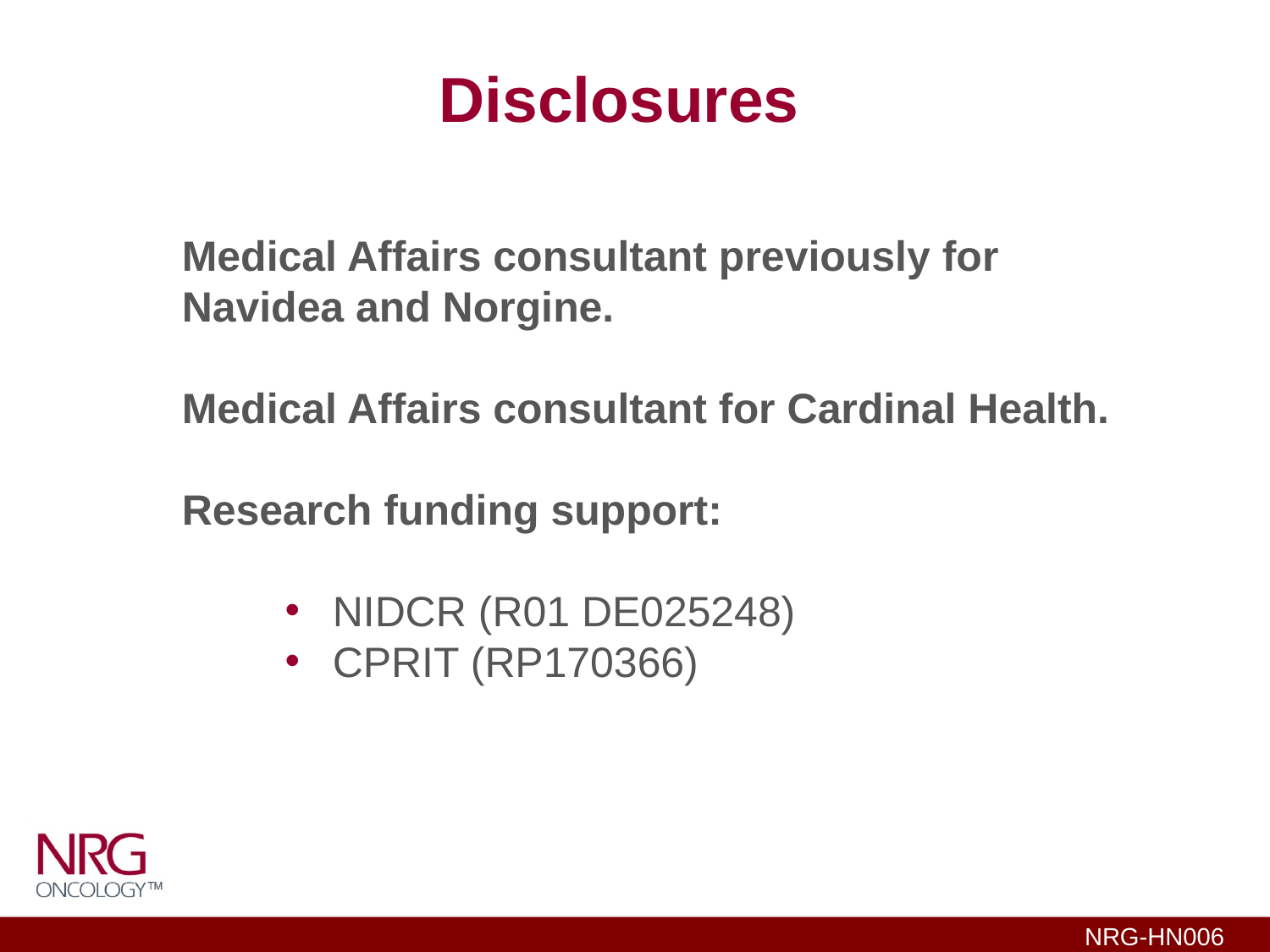

Disclosures
Medical Affairs consultant previously for Navidea and Norgine.

Medical Affairs consultant for Cardinal Health.

Research funding support:

NIDCR (R01 DE025248)
CPRIT (RP170366)

NRG-HN006